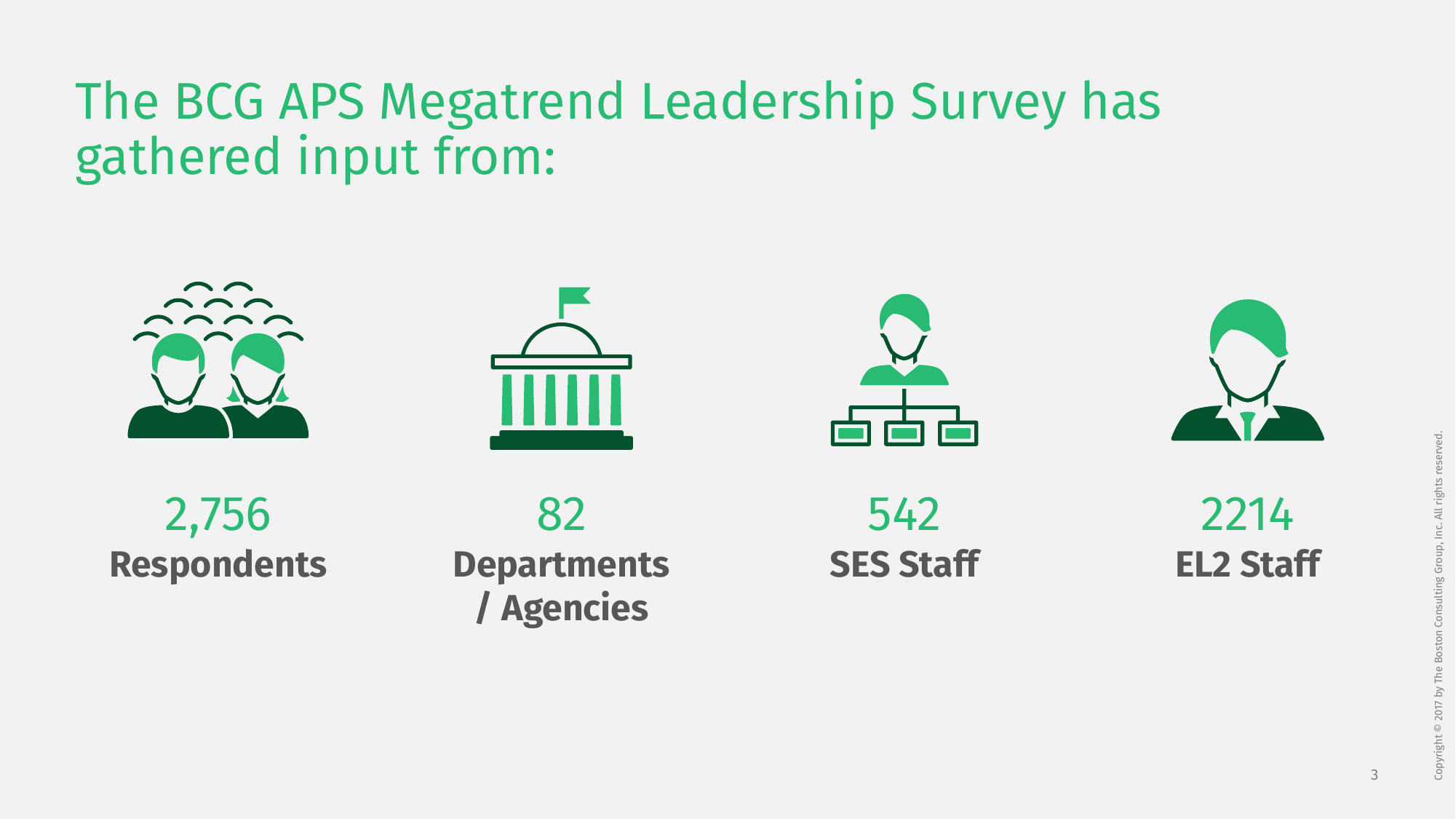

# The BCG APS Megatrend Leadership Survey has gathered input from:

2,756
Respondents
82
Departments / Agencies
542
SES Staff
2214
EL2 Staff